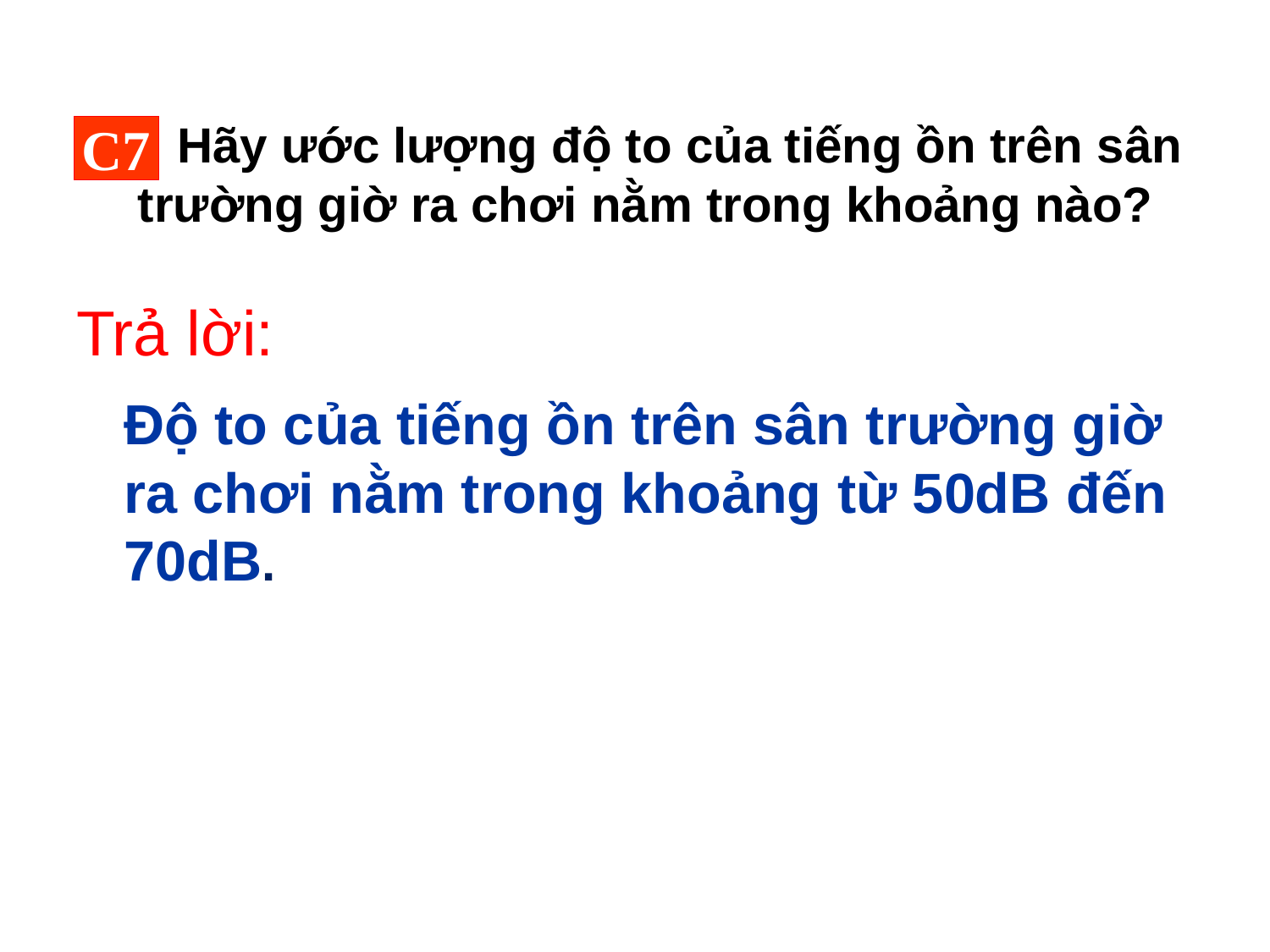

# :    Hãy ước lượng độ to của tiếng ồn trên sân trường giờ ra chơi nằm trong khoảng nào?
C7
Trả lời:
	Độ to của tiếng ồn trên sân trường giờ ra chơi nằm trong khoảng từ 50dB đến 70dB.